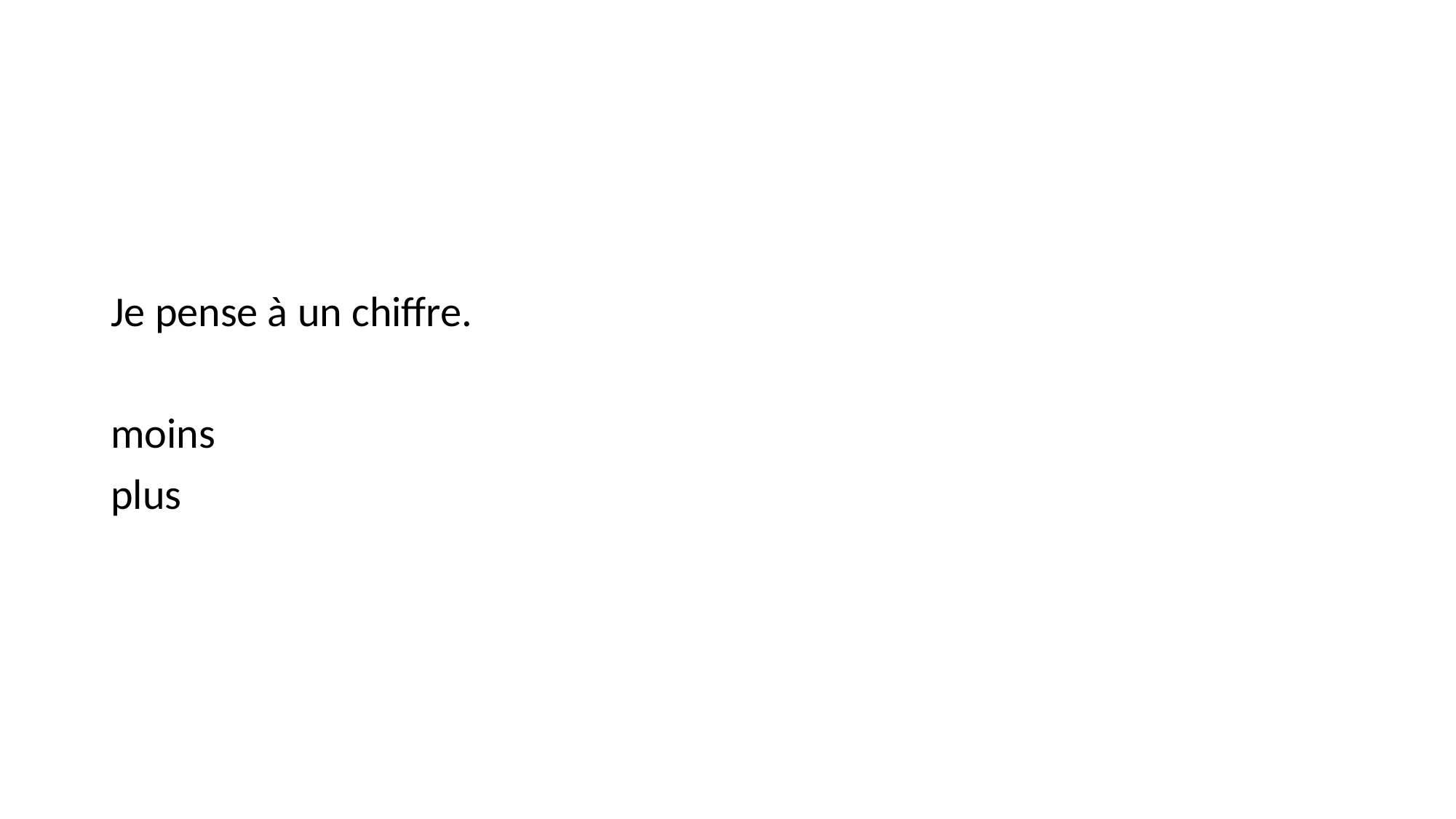

#

Je pense à un chiffre.

moins
plus